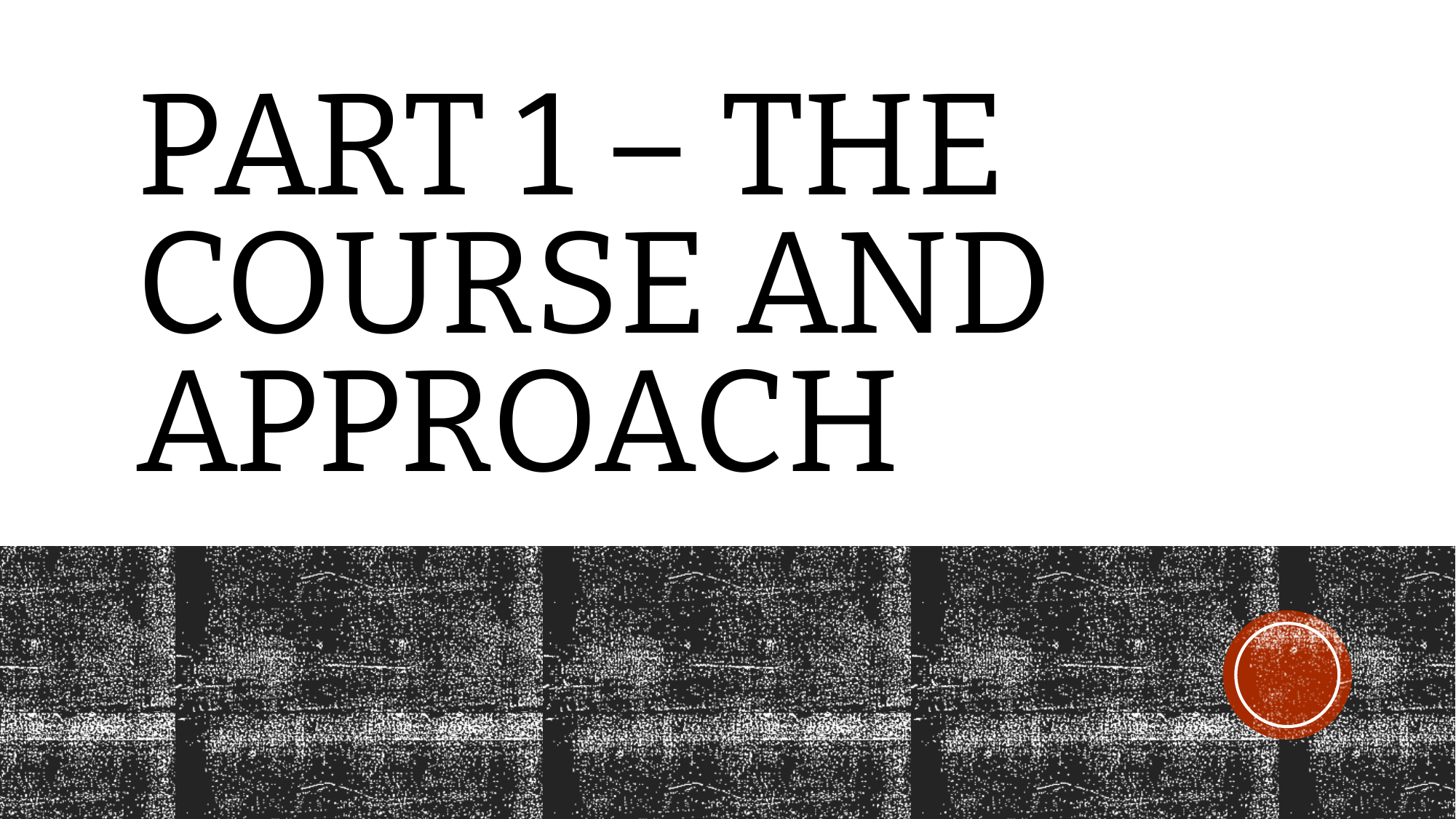

# PART 1 – THE COURSE AND APPROACH